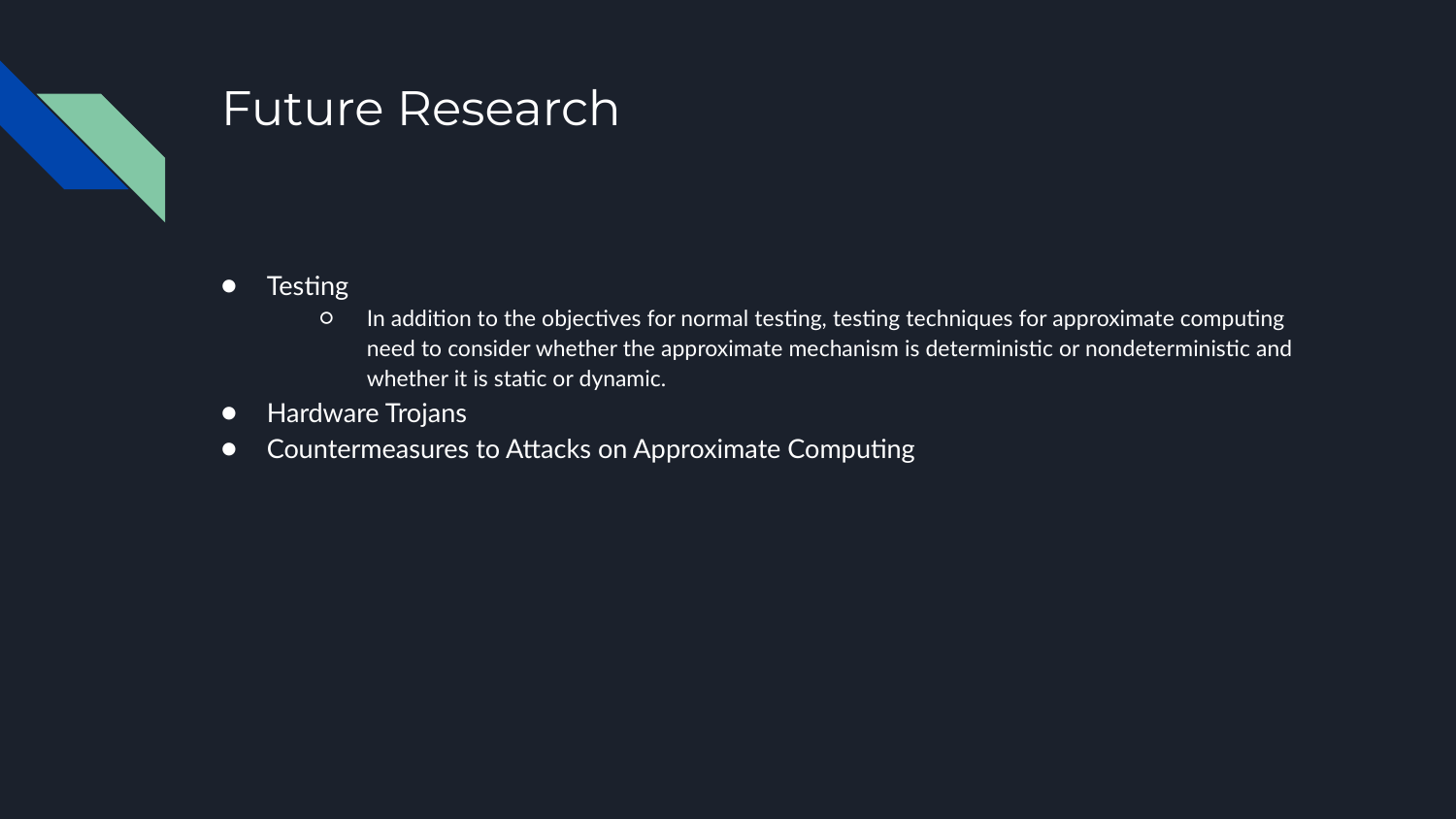

# Future Research
Testing
In addition to the objectives for normal testing, testing techniques for approximate computing need to consider whether the approximate mechanism is deterministic or nondeterministic and whether it is static or dynamic.
Hardware Trojans
Countermeasures to Attacks on Approximate Computing